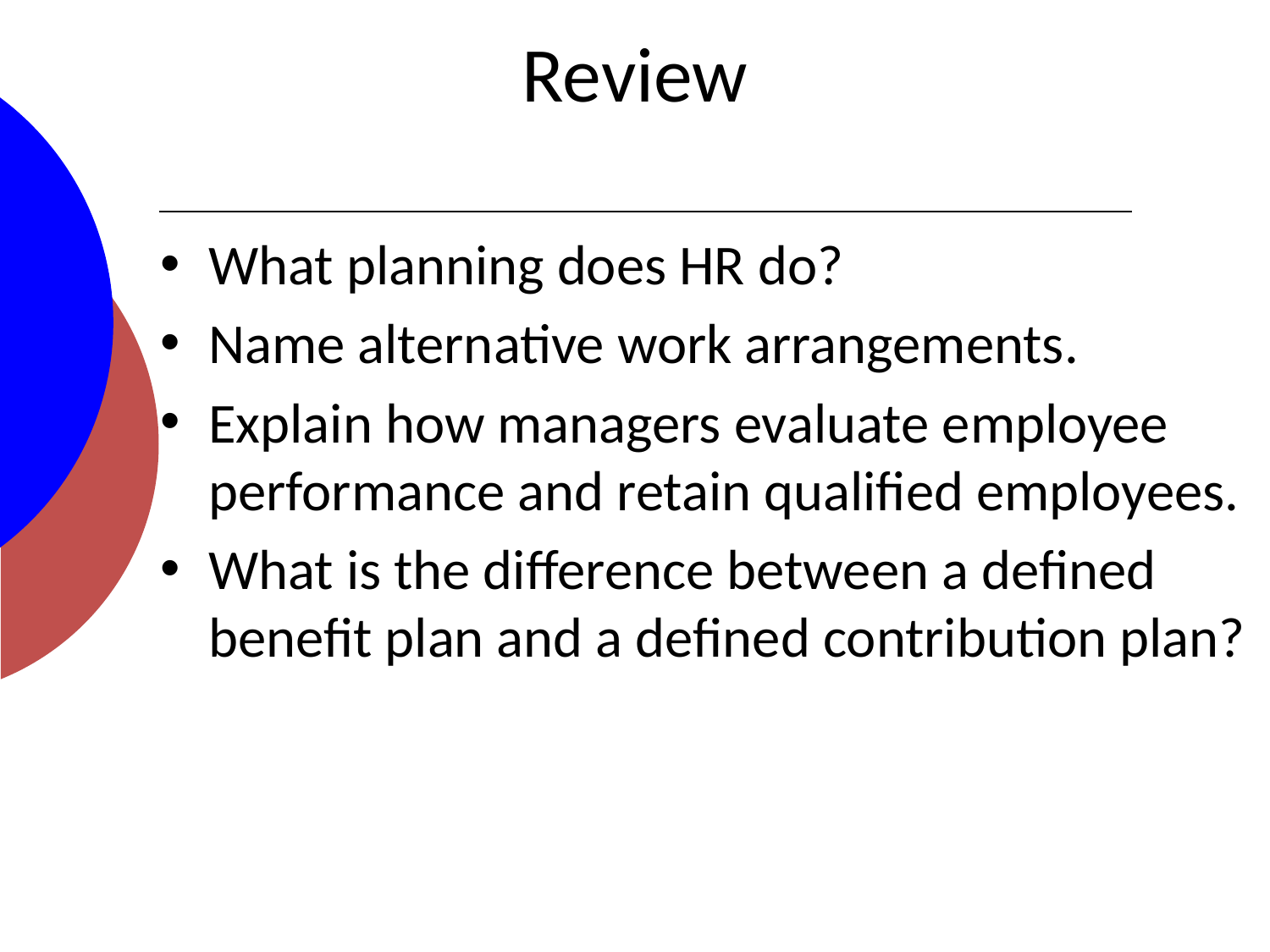

# Review
What planning does HR do?
Name alternative work arrangements.
Explain how managers evaluate employee performance and retain qualified employees.
What is the difference between a defined benefit plan and a defined contribution plan?